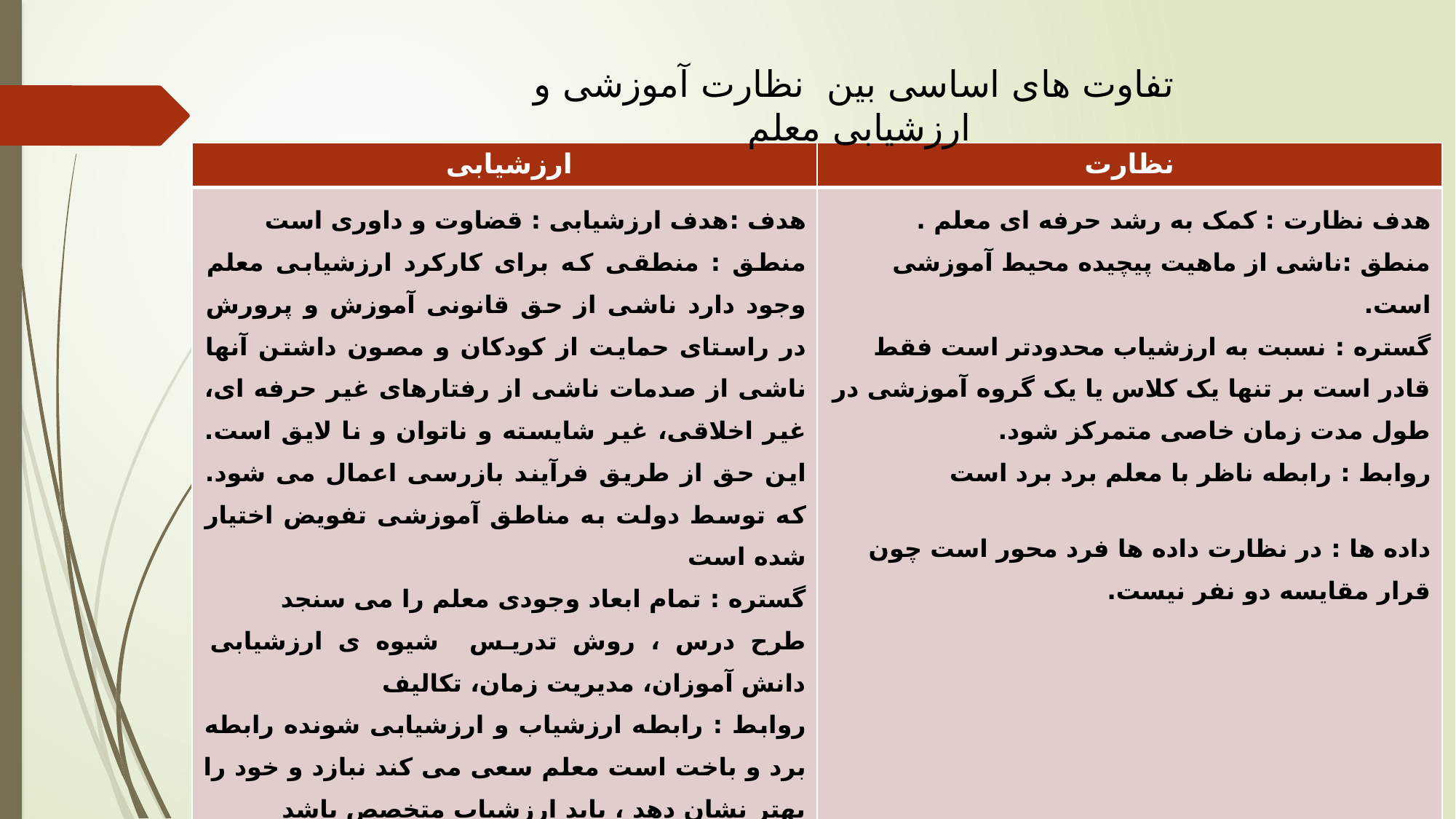

تفاوت های اساسی بین  نظارت آموزشی و ارزشیابی معلم
| ارزشیابی | نظارت |
| --- | --- |
| هدف :هدف ارزشیابی : قضاوت و داوری است منطق : منطقی که برای کارکرد ارزشیابی معلم وجود دارد ناشی از حق قانونی آموزش و پرورش در راستای حمایت از کودکان و مصون داشتن آنها ناشی از صدمات ناشی از رفتارهای غیر حرفه ای، غیر اخلاقی، غیر شایسته و ناتوان و نا لایق است. این حق از طریق فرآیند بازرسی اعمال می شود. که توسط دولت به مناطق آموزشی تفویض اختیار شده است گستره : تمام ابعاد وجودی معلم را می سنجد طرح درس ، روش تدریس شیوه ی ارزشیابی دانش آموزان، مدیریت زمان، تکالیف روابط : رابطه ارزشیاب و ارزشیابی شونده رابطه برد و باخت است معلم سعی می کند نبازد و خود را بهتر نشان دهد ، باید ارزشیاب متخصص باشد داده ها : باید براساس ملاک و معیارهای استاندارد که توافق جمعی روی آن صورت گرفته است انجام شود . | هدف نظارت : کمک به رشد حرفه ای معلم . منطق :ناشی از ماهیت پیچیده محیط آموزشی است. گستره : نسبت به ارزشیاب محدودتر است فقط قادر است بر تنها یک کلاس یا یک گروه آموزشی در طول مدت زمان خاصی متمرکز شود. روابط : رابطه ناظر با معلم برد برد است داده ها : در نظارت داده ها فرد محور است چون قرار مقایسه دو نفر نیست. |